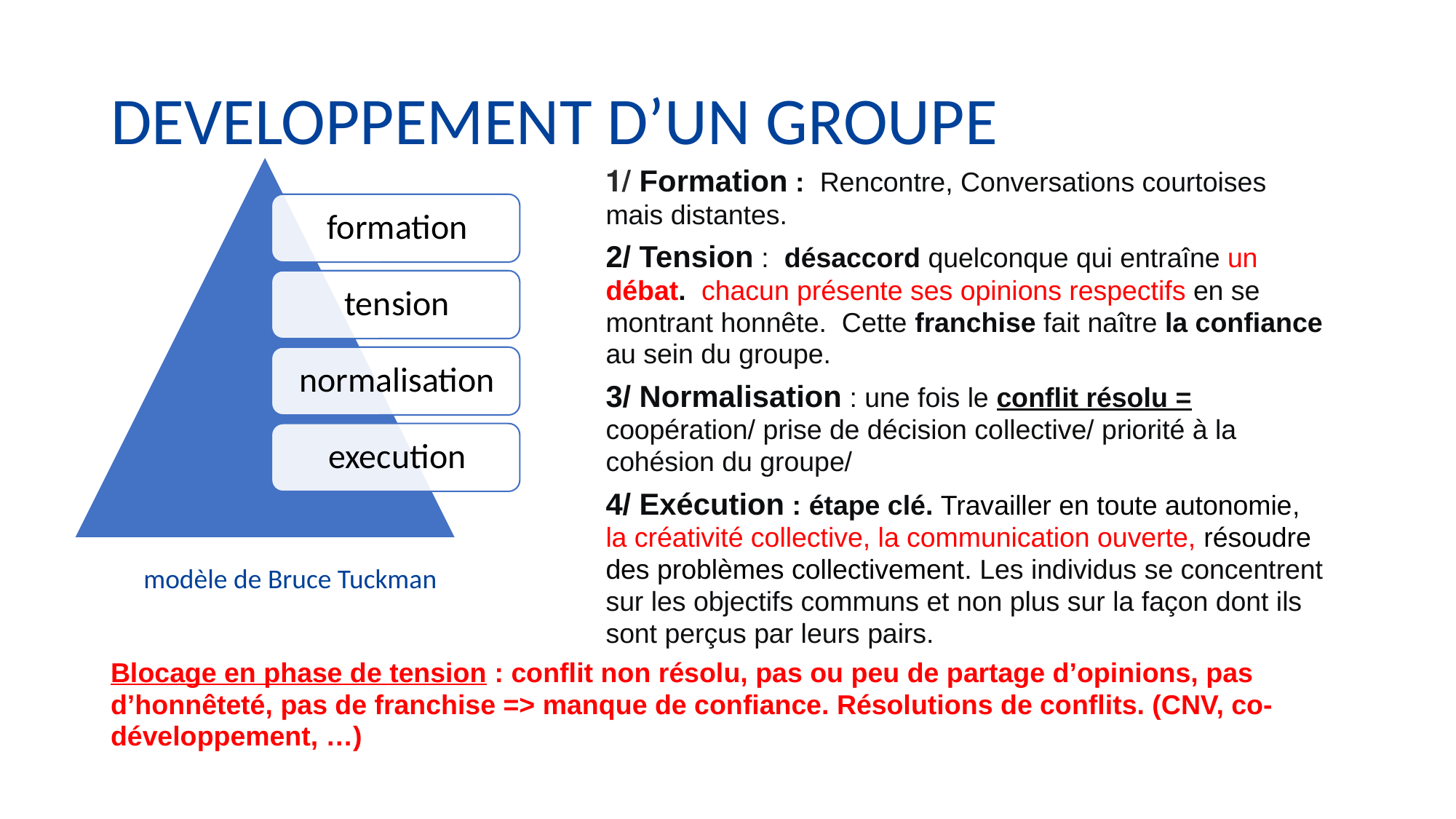

# DEVELOPPEMENT D’UN GROUPE
formation
tension
normalisation
execution
1/ Formation :  Rencontre, Conversations courtoises mais distantes.
2/ Tension :  désaccord quelconque qui entraîne un débat.  chacun présente ses opinions respectifs en se montrant honnête.  Cette franchise fait naître la confiance au sein du groupe.
3/ Normalisation : une fois le conflit résolu = coopération/ prise de décision collective/ priorité à la cohésion du groupe/
4/ Exécution : étape clé. Travailler en toute autonomie, la créativité collective, la communication ouverte, résoudre des problèmes collectivement. Les individus se concentrent sur les objectifs communs et non plus sur la façon dont ils sont perçus par leurs pairs.

modèle de Bruce Tuckman
Blocage en phase de tension : conflit non résolu, pas ou peu de partage d’opinions, pas d’honnêteté, pas de franchise => manque de confiance. Résolutions de conflits. (CNV, co-développement, …)